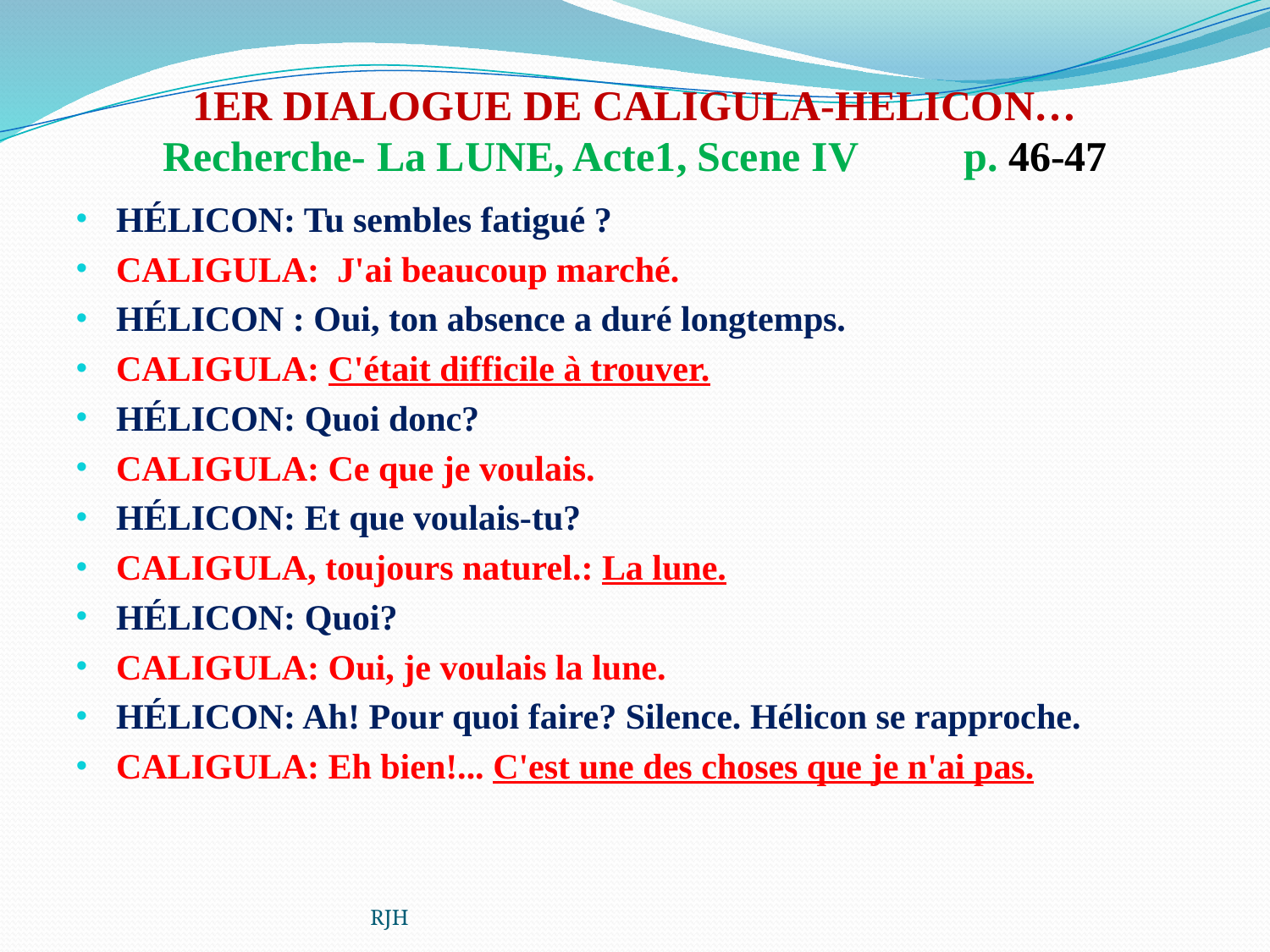

# 1ER DIALOGUE DE CALIGULA-HELICON… Recherche- La LUNE, Acte1, Scene IV          p. 46-47
HÉLICON: Tu sembles fatigué ?
CALIGULA:  J'ai beaucoup marché.
HÉLICON : Oui, ton absence a duré longtemps.
CALIGULA: C'était difficile à trouver.
HÉLICON: Quoi donc?
CALIGULA: Ce que je voulais.
HÉLICON: Et que voulais-tu?
CALIGULA, toujours naturel.: La lune.
HÉLICON: Quoi?
CALIGULA: Oui, je voulais la lune.
HÉLICON: Ah! Pour quoi faire? Silence. Hélicon se rapproche.
CALIGULA: Eh bien!... C'est une des choses que je n'ai pas.

RJH